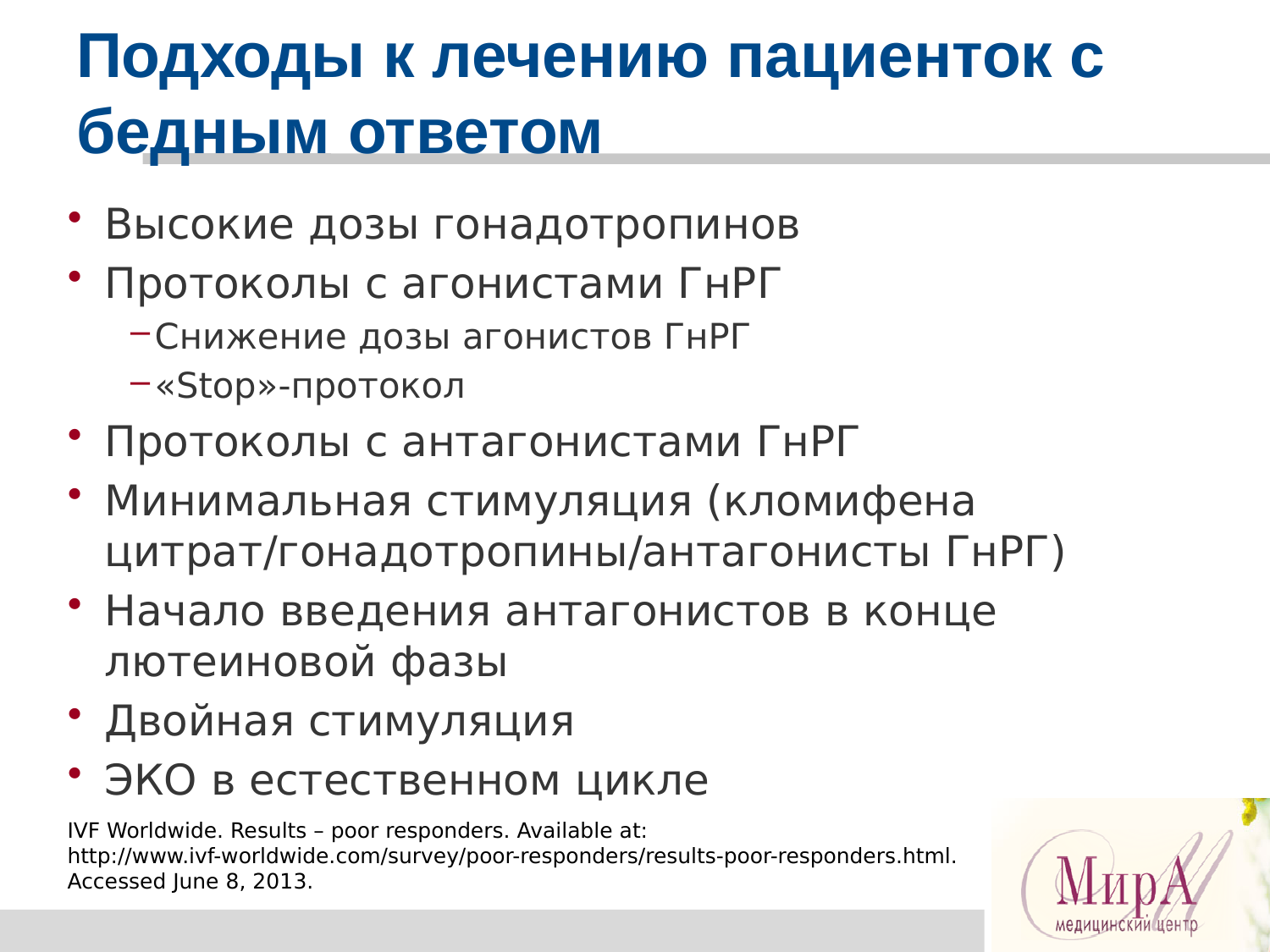

# Подходы к лечению пациенток с  бедным ответом
Высокие дозы гонадотропинов
Протоколы с агонистами ГнРГ
Снижение дозы агонистов ГнРГ
«Stop»-протокол
Протоколы с антагонистами ГнРГ
Минимальная стимуляция (кломифена цитрат/гонадотропины/антагонисты ГнРГ)
Начало введения антагонистов в конце лютеиновой фазы
Двойная стимуляция
ЭКО в естественном цикле

IVF Worldwide. Results – poor responders. Available at:
http://www.ivf-worldwide.com/survey/poor-responders/results-poor-responders.html.
Accessed June 8, 2013.